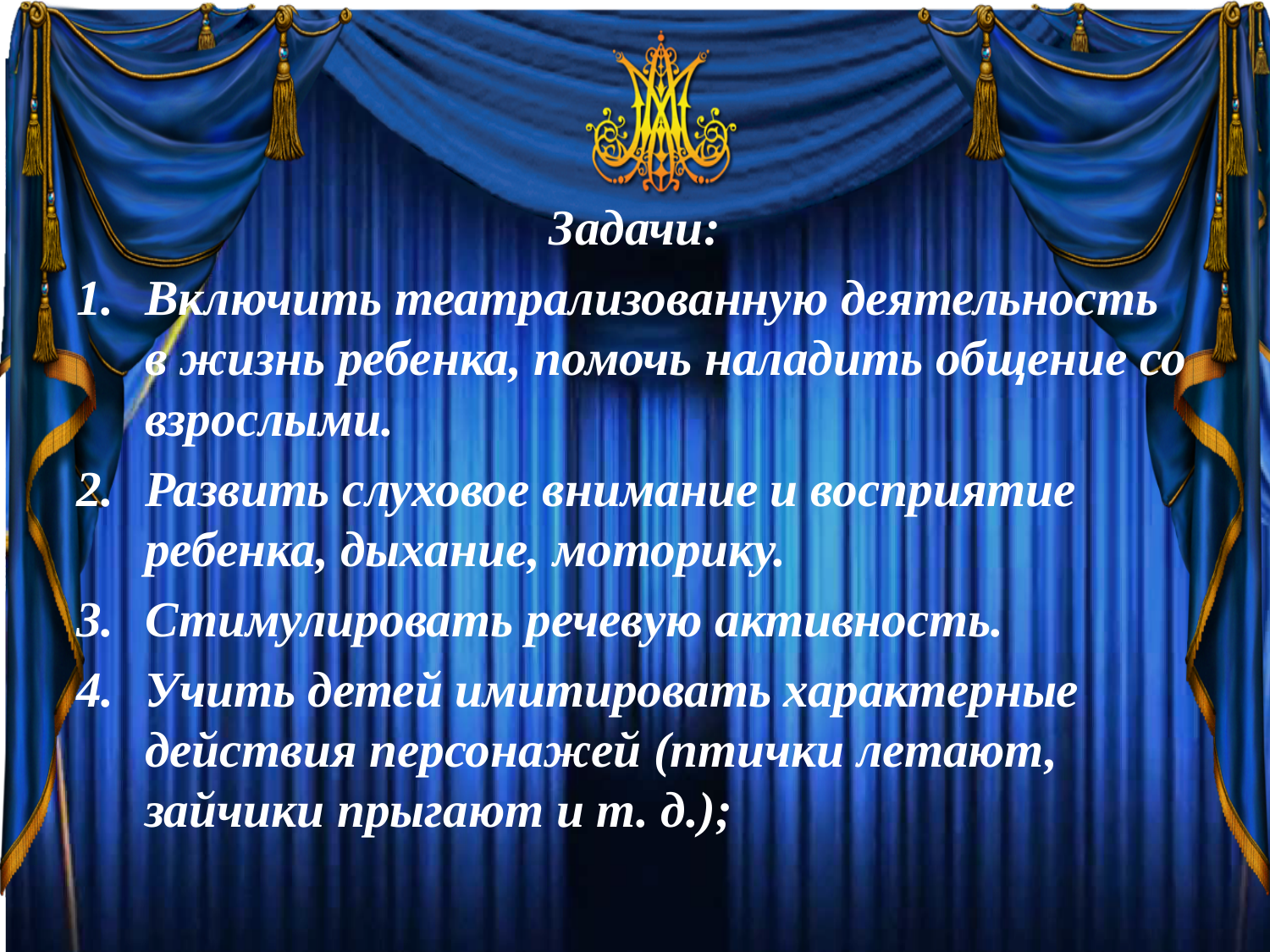

Задачи:
Включить театрализованную деятельность в жизнь ребенка, помочь наладить общение со взрослыми.
Развить слуховое внимание и восприятие ребенка, дыхание, моторику.
Стимулировать речевую активность.
Учить детей имитировать характерные действия персонажей (птички летают, зайчики прыгают и т. д.);